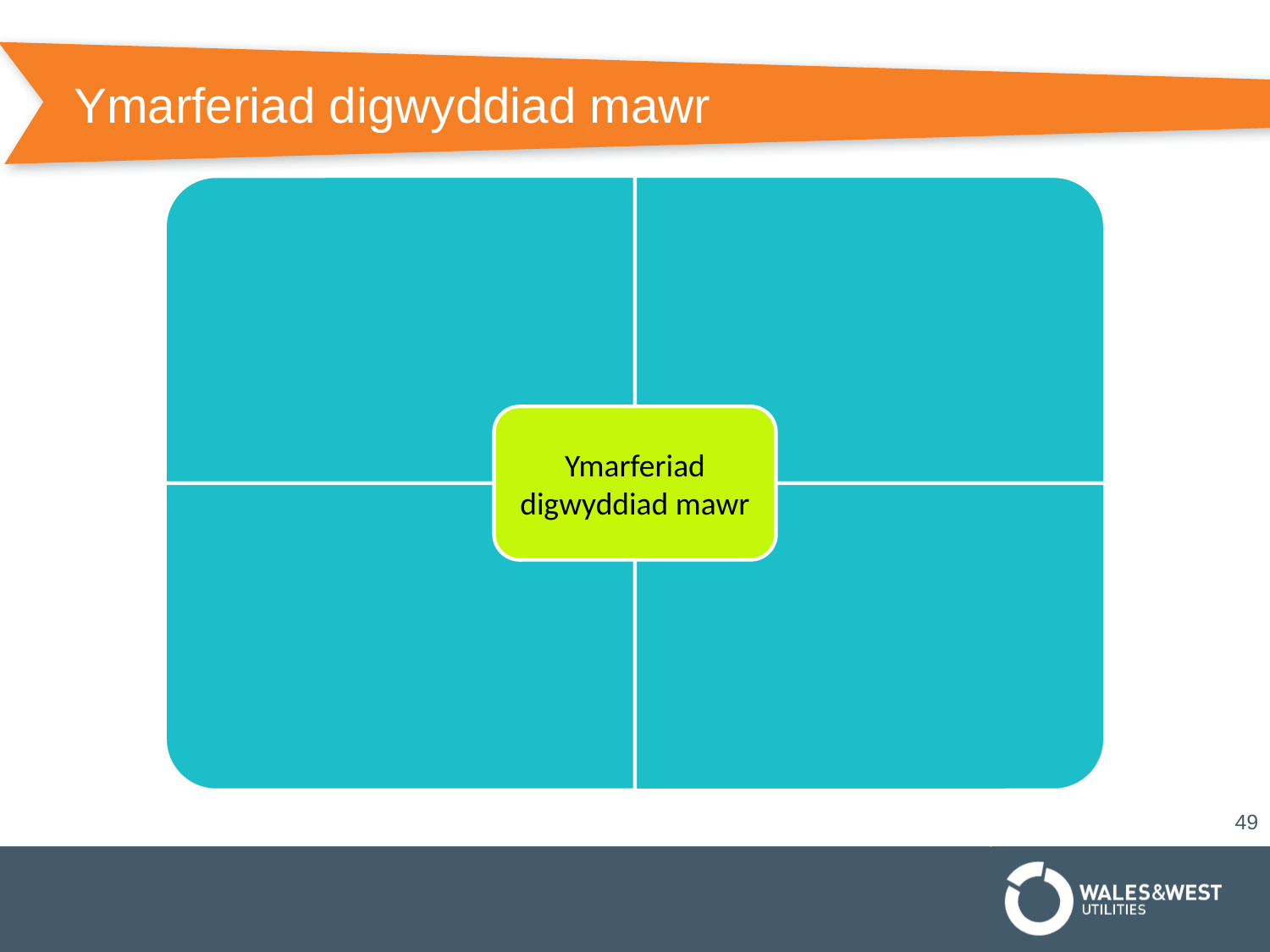

# Ymarferiad digwyddiad mawr
Ymarferiad digwyddiad mawr
49